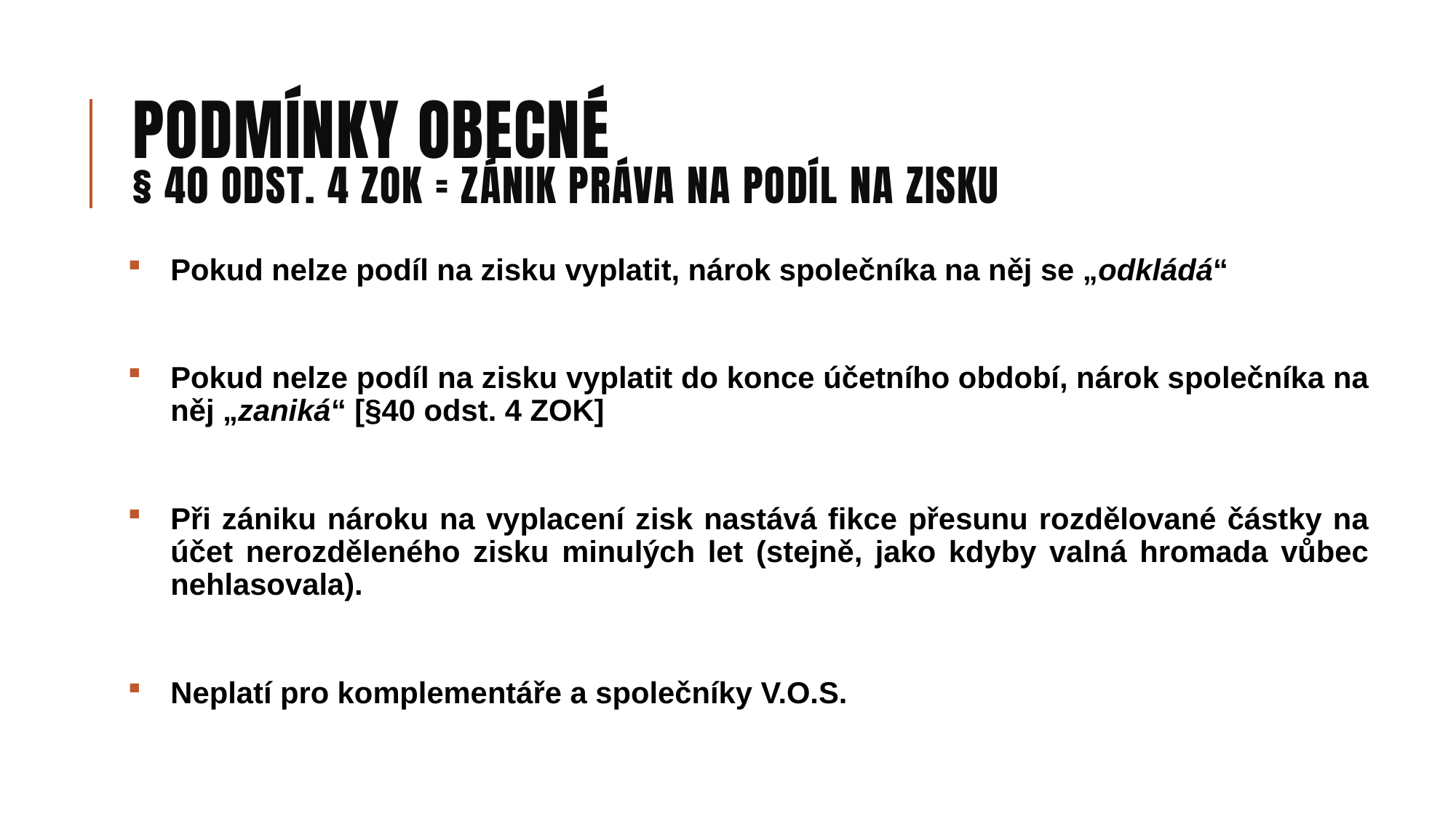

# Podmínky obecné § 40 ODST. 4 ZOK = zánik práva na podíl na zisku
Pokud nelze podíl na zisku vyplatit, nárok společníka na něj se „odkládá“

Pokud nelze podíl na zisku vyplatit do konce účetního období, nárok společníka na něj „zaniká“ [§40 odst. 4 ZOK]

Při zániku nároku na vyplacení zisk nastává fikce přesunu rozdělované částky na účet nerozděleného zisku minulých let (stejně, jako kdyby valná hromada vůbec nehlasovala).

Neplatí pro komplementáře a společníky V.O.S.